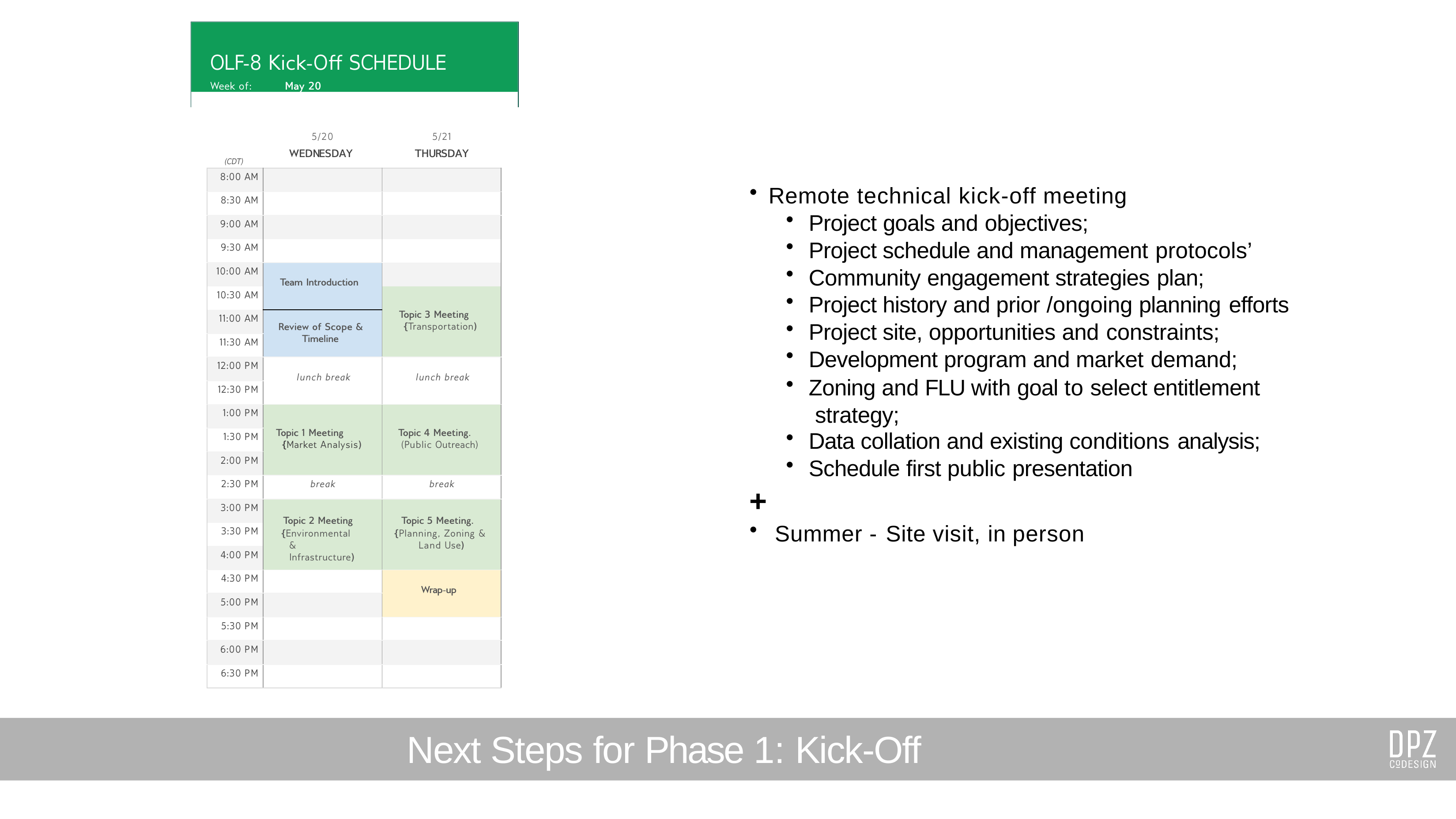

OLF-8 Kick-Off SCHEDULE
Week of:	May 20
5/21
THURSDAY
5/20
WEDNESDAY
(CDT)
| 8:00 AM |  |  |
| --- | --- | --- |
| 8:30 AM |  |  |
| 9:00 AM |  |  |
| 9:30 AM |  |  |
| 10:00 AM | Team Introduction |  |
| 10:30 AM |  | Topic 3 Meeting {Transportation) |
| 11:00 AM | Review of Scope & Timeline |  |
| 11:30 AM |  |  |
| 12:00 PM | lunch break | lunch break |
| 12:30 PM |  |  |
| 1:00 PM | Topic 1 Meeting {Market Analysis) | Topic 4 Meeting. (Public Outreach) |
| 1:30 PM |  |  |
| 2:00 PM |  |  |
| 2:30 PM | break | break |
| 3:00 PM | Topic 2 Meeting {Environmental & Infrastructure) | Topic 5 Meeting. {Planning, Zoning & Land Use) |
| 3:30 PM |  |  |
| 4:00 PM |  |  |
| 4:30 PM |  | Wrap-up |
| 5:00 PM |  |  |
| 5:30 PM |  |  |
| 6:00 PM |  |  |
| 6:30 PM |  |  |
Remote technical kick-off meeting
Project goals and objectives;
Project schedule and management protocols’
Community engagement strategies plan;
Project history and prior /ongoing planning efforts
Project site, opportunities and constraints;
Development program and market demand;
Zoning and FLU with goal to select entitlement  strategy;
Data collation and existing conditions analysis;
Schedule first public presentation
+
Summer - Site visit, in person
Next Steps for Phase 1: Kick-Off Meeting